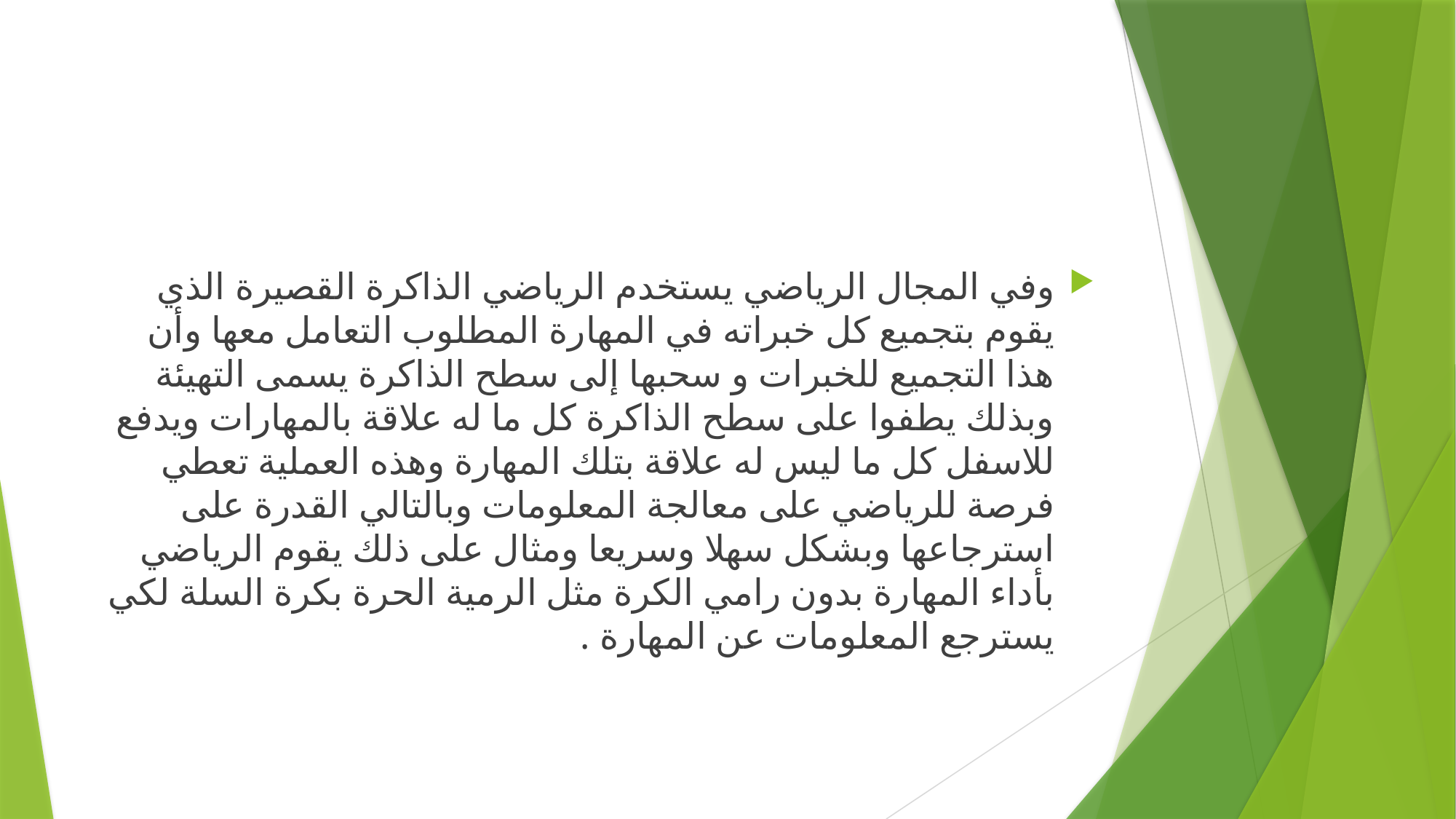

#
‏وفي المجال الرياضي يستخدم الرياضي الذاكرة القصيرة الذي يقوم بتجميع كل خبراته في المهارة ‏المطلوب التعامل معها وأن هذا التجميع للخبرات و سحبها إلى ‏سطح الذاكرة يسمى التهيئة وبذلك يطفوا على سطح الذاكرة كل ما له علاقة بالمهارات ويدفع للاسفل ‏كل ما ليس له علاقة بتلك المهارة وهذه العملية تعطي فرصة للرياضي على معالجة المعلومات وبالتالي القدرة على استرجاعها وبشكل سهلا وسريعا ومثال على ذلك يقوم الرياضي بأداء المهارة بدون رامي الكرة مثل الرمية الحرة بكرة السلة لكي يسترجع المعلومات عن المهارة .